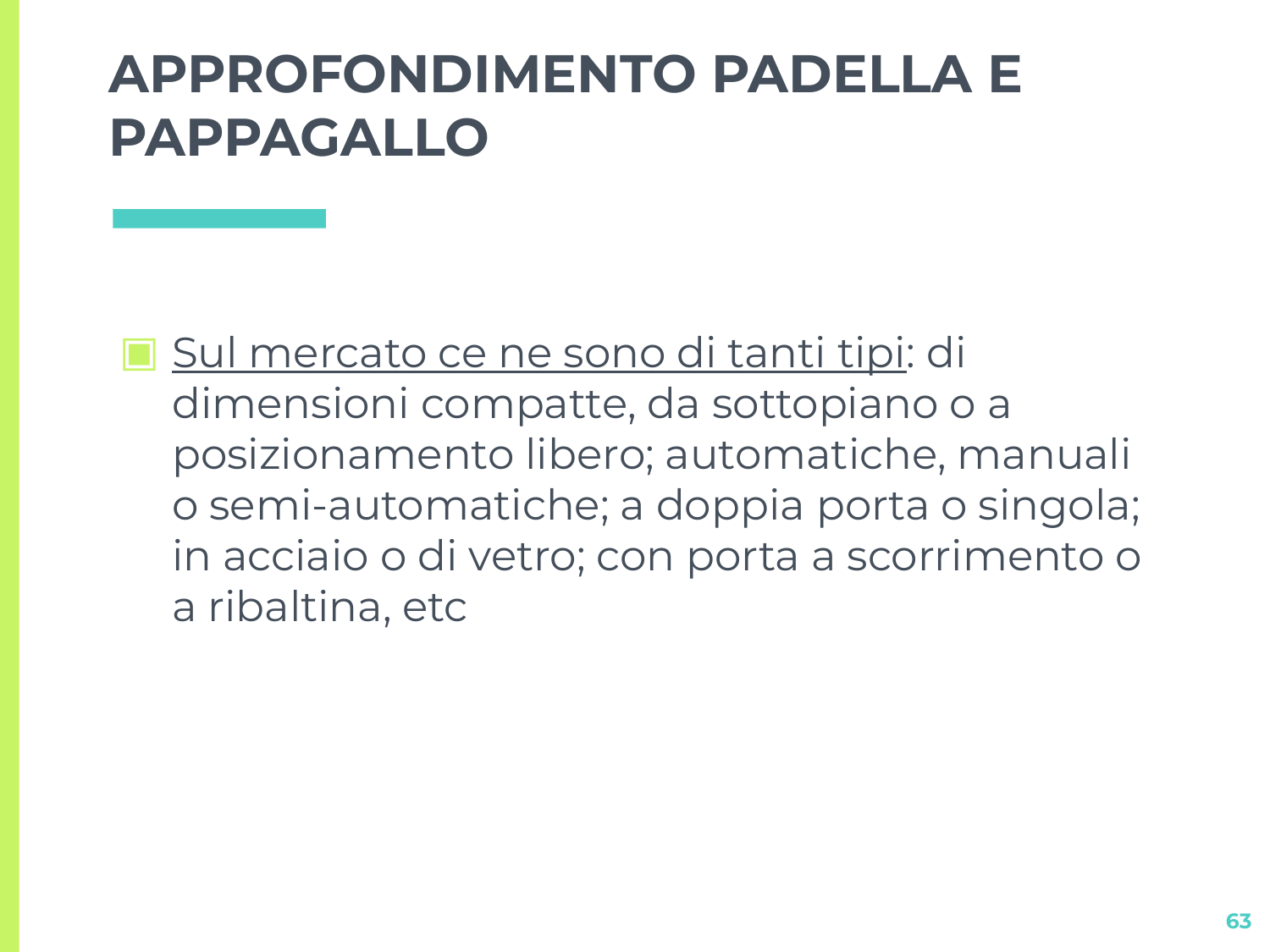

# APPROFONDIMENTO PADELLA E PAPPAGALLO

Sul mercato ce ne sono di tanti tipi: di dimensioni compatte, da sottopiano o a posizionamento libero; automatiche, manuali o semi-automatiche; a doppia porta o singola; in acciaio o di vetro; con porta a scorrimento o a ribaltina, etc

63